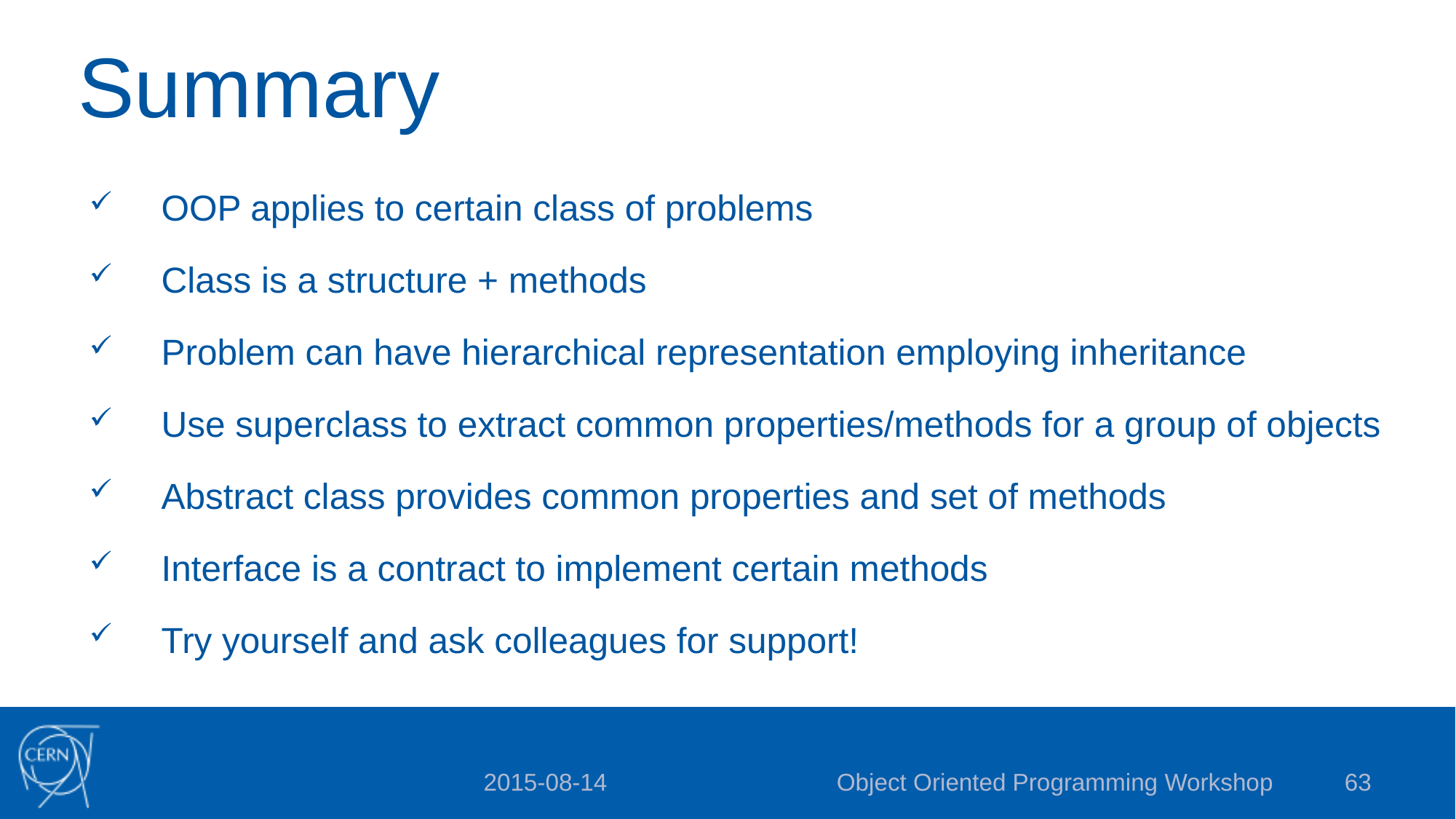

# Summary
OOP applies to certain class of problems
Class is a structure + methods
Problem can have hierarchical representation employing inheritance
Use superclass to extract common properties/methods for a group of objects
Abstract class provides common properties and set of methods
Interface is a contract to implement certain methods
Try yourself and ask colleagues for support!

Object Oriented Programming Workshop
63
2015-08-14